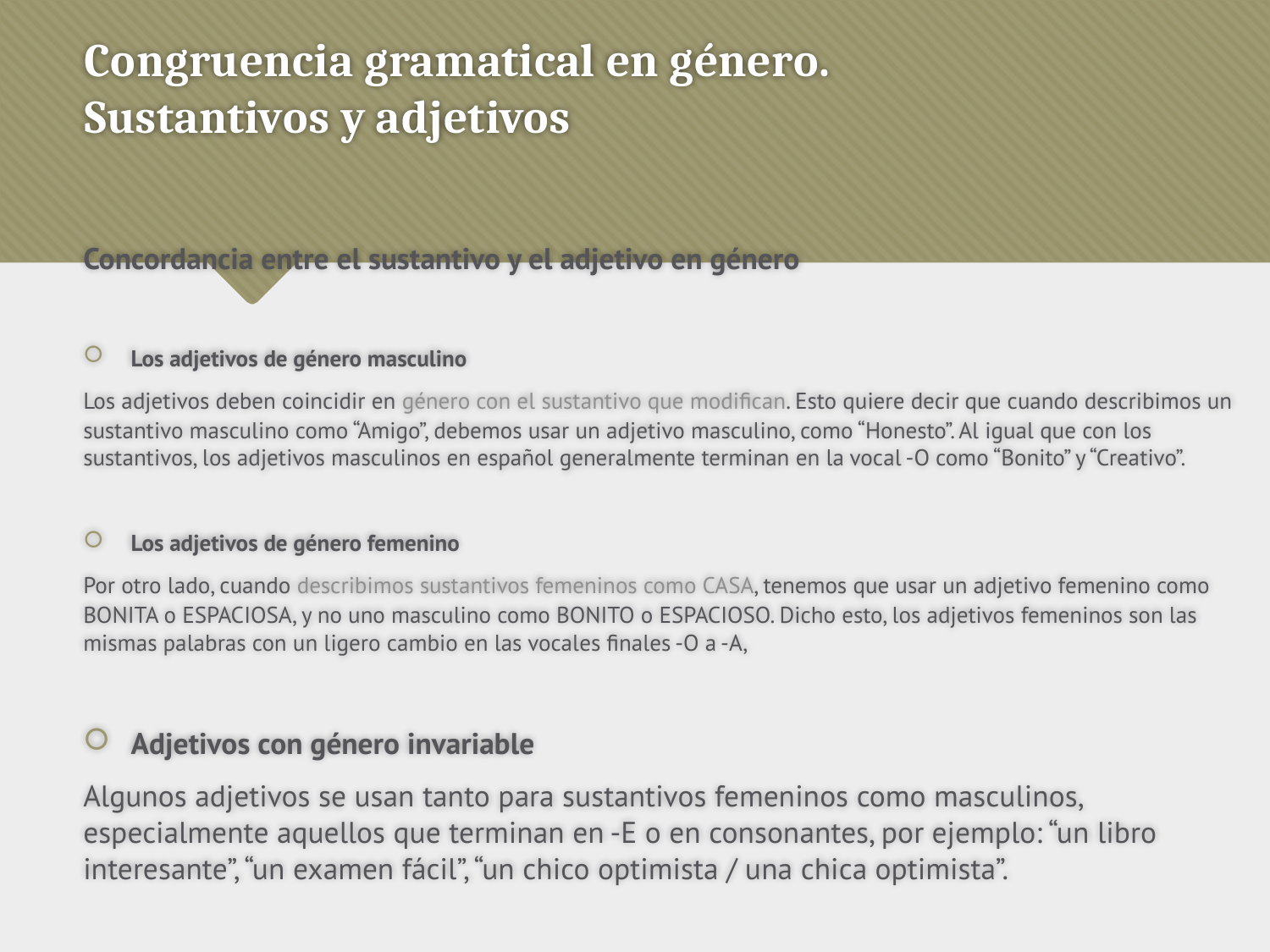

# Congruencia gramatical en género. Sustantivos y adjetivos
Concordancia entre el sustantivo y el adjetivo en género

Los adjetivos de género masculino
Los adjetivos deben coincidir en género con el sustantivo que modifican. Esto quiere decir que cuando describimos un sustantivo masculino como “Amigo”, debemos usar un adjetivo masculino, como “Honesto”. Al igual que con los sustantivos, los adjetivos masculinos en español generalmente terminan en la vocal -O como “Bonito” y “Creativo”.

Los adjetivos de género femenino
Por otro lado, cuando describimos sustantivos femeninos como CASA, tenemos que usar un adjetivo femenino como BONITA o ESPACIOSA, y no uno masculino como BONITO o ESPACIOSO. Dicho esto, los adjetivos femeninos son las mismas palabras con un ligero cambio en las vocales finales -O a -A,

Adjetivos con género invariable
Algunos adjetivos se usan tanto para sustantivos femeninos como masculinos, especialmente aquellos que terminan en -E o en consonantes, por ejemplo: “un libro interesante”, “un examen fácil”, “un chico optimista / una chica optimista”.